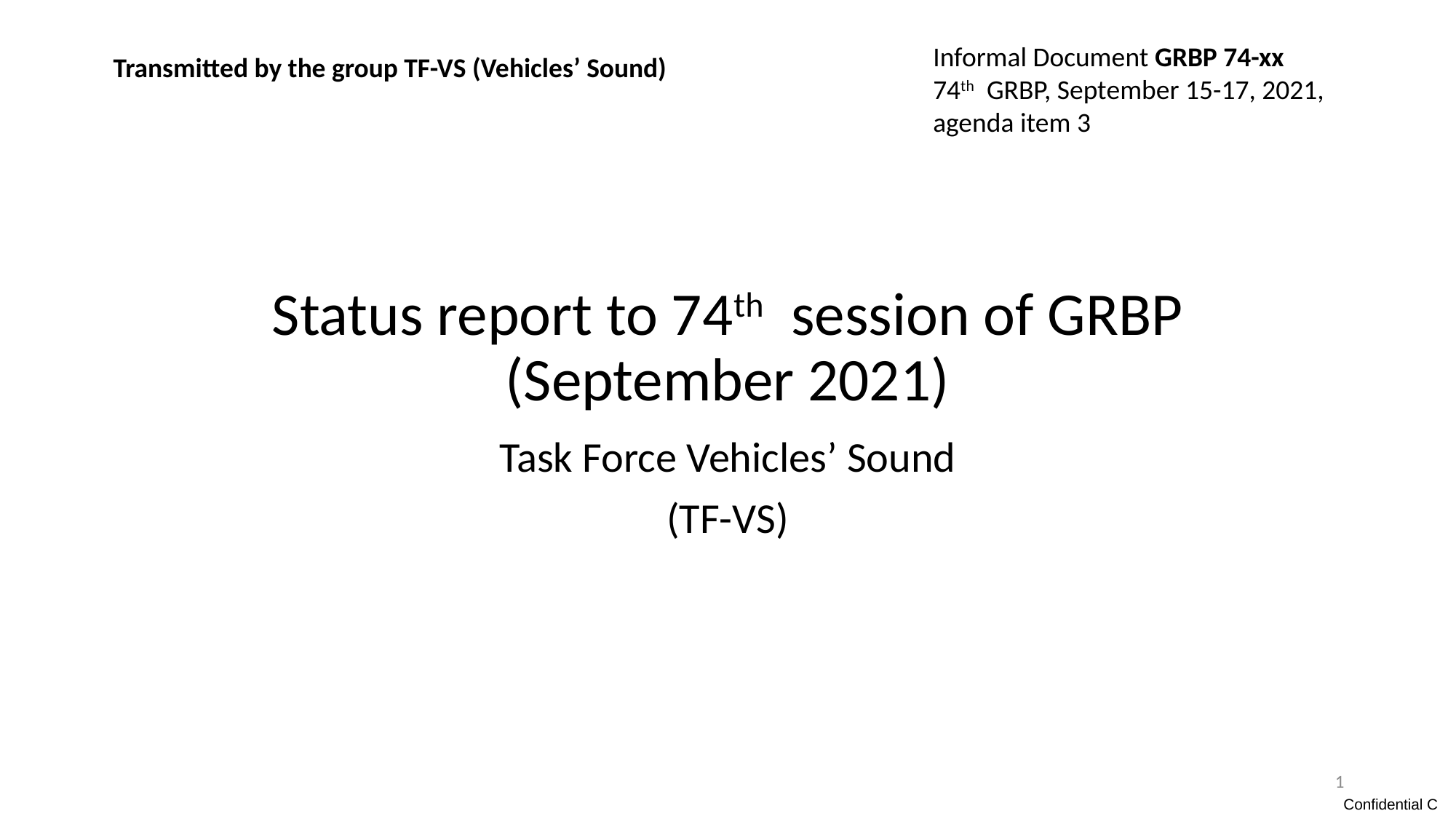

Informal Document GRBP 74-xx
74th  GRBP, September 15-17, 2021,
agenda item 3
Transmitted by the group TF-VS (Vehicles’ Sound)
# Status report to 74th  session of GRBP (September 2021)
Task Force Vehicles’ Sound
(TF-VS)
1